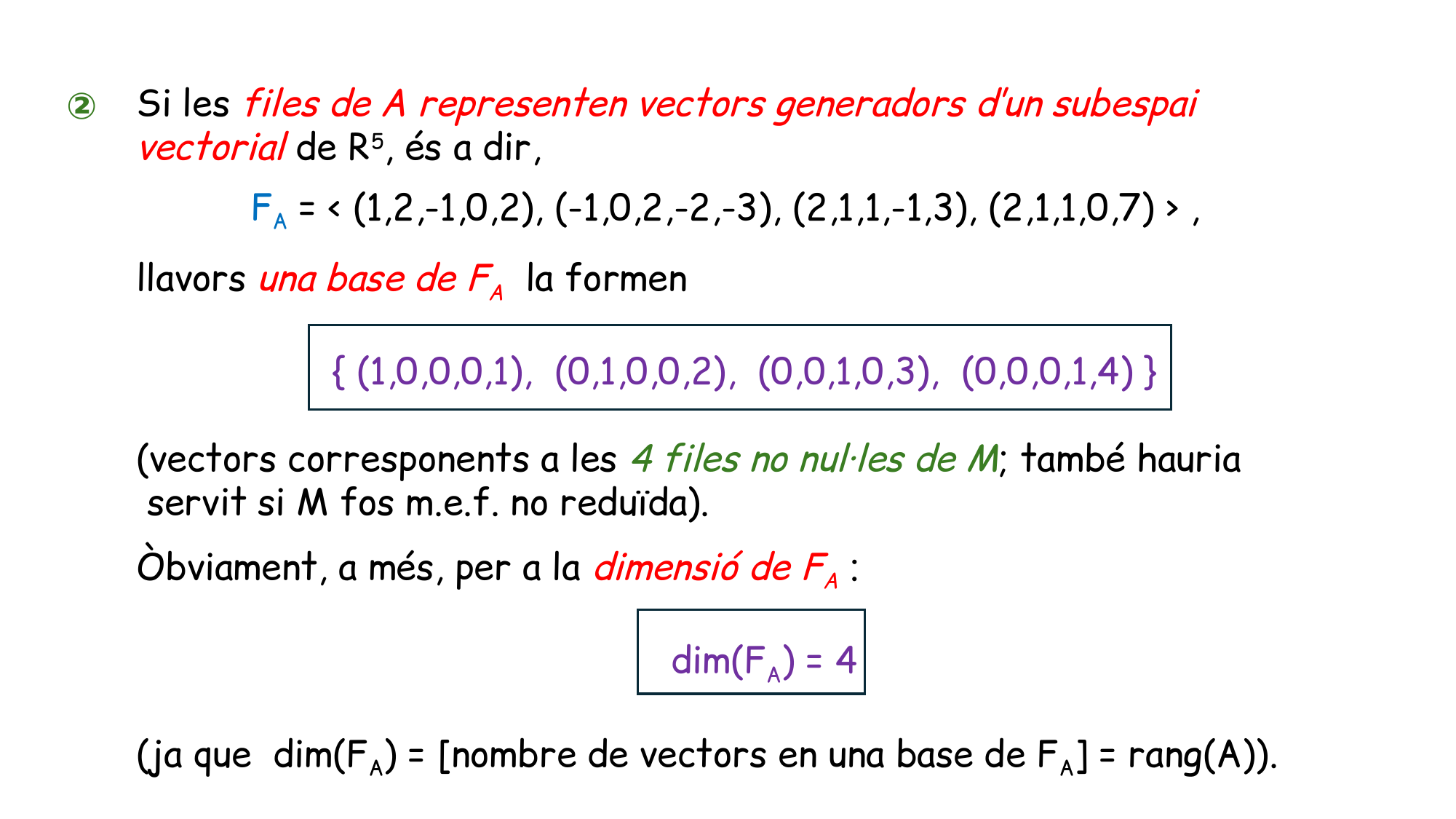

Si les files de A representen vectors generadors d’un subespai
    vectorial de R5, és a dir,

    llavors una base de FA  la formen

                      { (1,0,0,0,1),  (0,1,0,0,2),  (0,0,1,0,3),  (0,0,0,1,4) }

    (vectors corresponents a les 4 files no nul∙les de M; també hauria
     servit si M fos m.e.f. no reduïda).
②
 FA = < (1,2,-1,0,2), (-1,0,2,-2,-3), (2,1,1,-1,3), (2,1,1,0,7) > ,

Òbviament, a més, per a la dimensió de FA :

                                                 dim(FA) = 4

(ja que  dim(FA) = [nombre de vectors en una base de FA] = rang(A)).